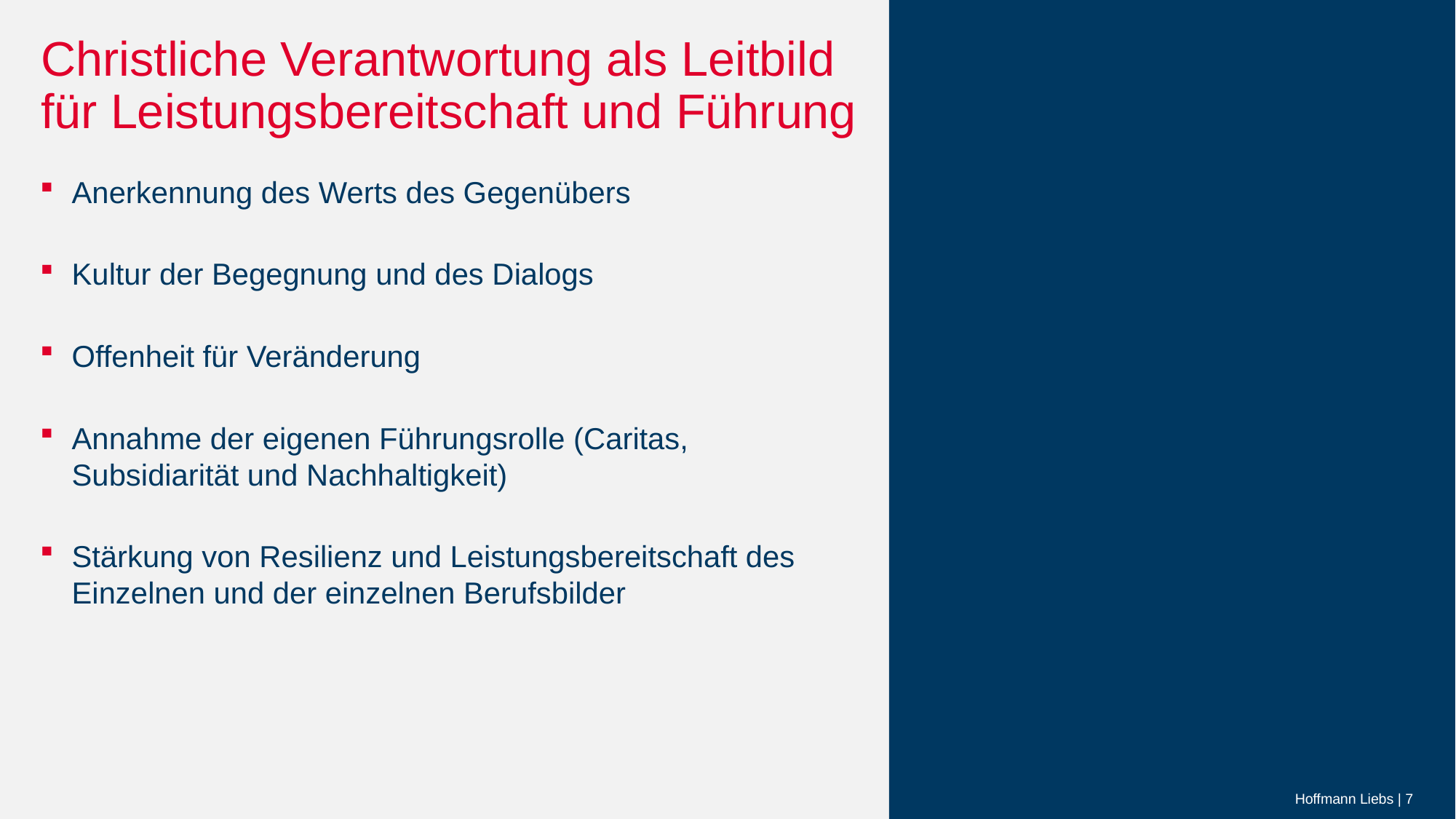

# Christliche Verantwortung als Leitbild für Leistungsbereitschaft und Führung
Anerkennung des Werts des Gegenübers

Kultur der Begegnung und des Dialogs

Offenheit für Veränderung

Annahme der eigenen Führungsrolle (Caritas, Subsidiarität und Nachhaltigkeit)

Stärkung von Resilienz und Leistungsbereitschaft des Einzelnen und der einzelnen Berufsbilder